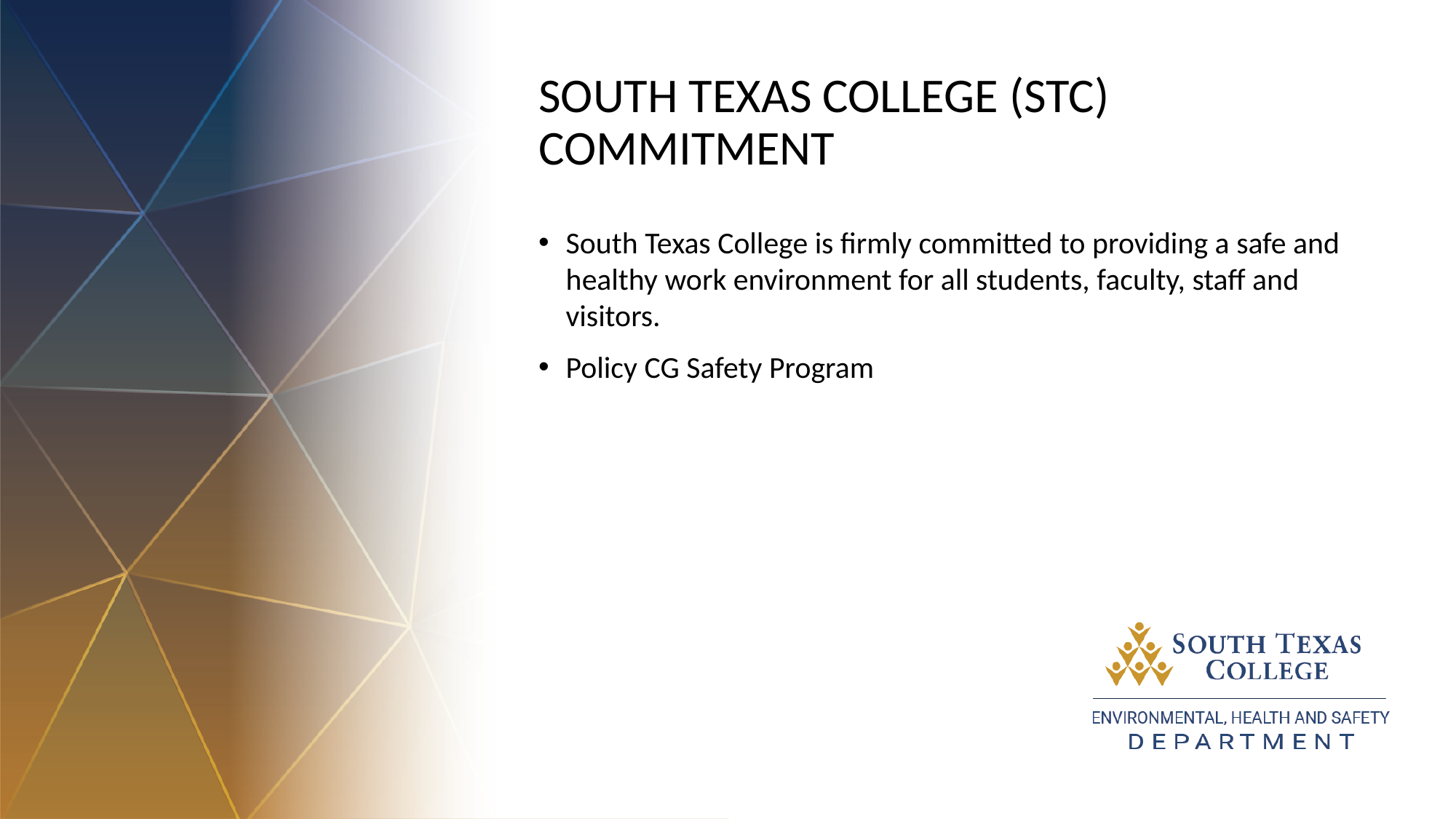

# SOUTH TEXAS COLLEGE (STC) COMMITMENT
South Texas College is firmly committed to providing a safe and healthy work environment for all students, faculty, staff and visitors.
Policy CG Safety Program